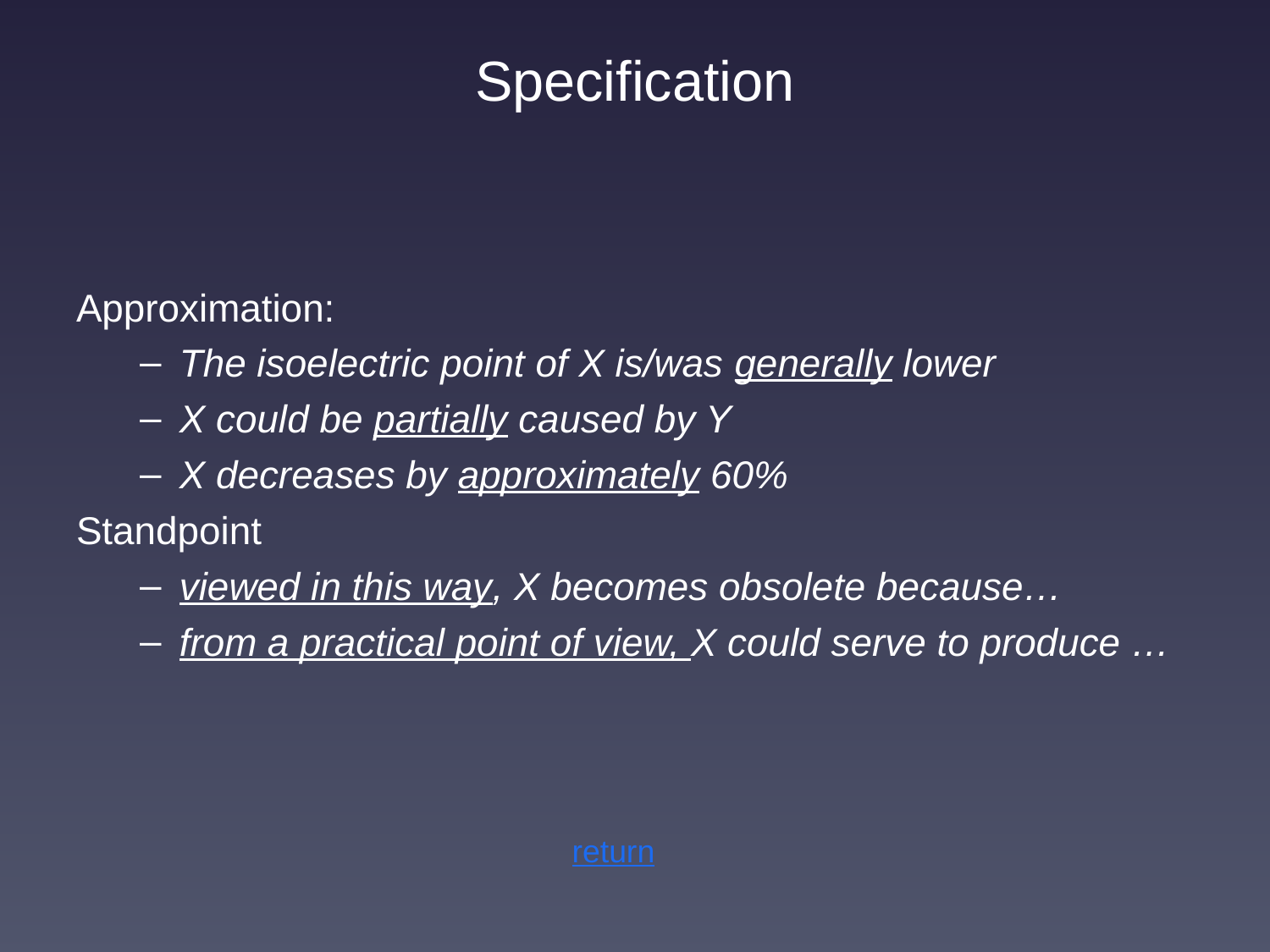

# Specification
Approximation:
The isoelectric point of X is/was generally lower
X could be partially caused by Y
X decreases by approximately 60%
Standpoint
viewed in this way, X becomes obsolete because…
from a practical point of view, X could serve to produce …
return